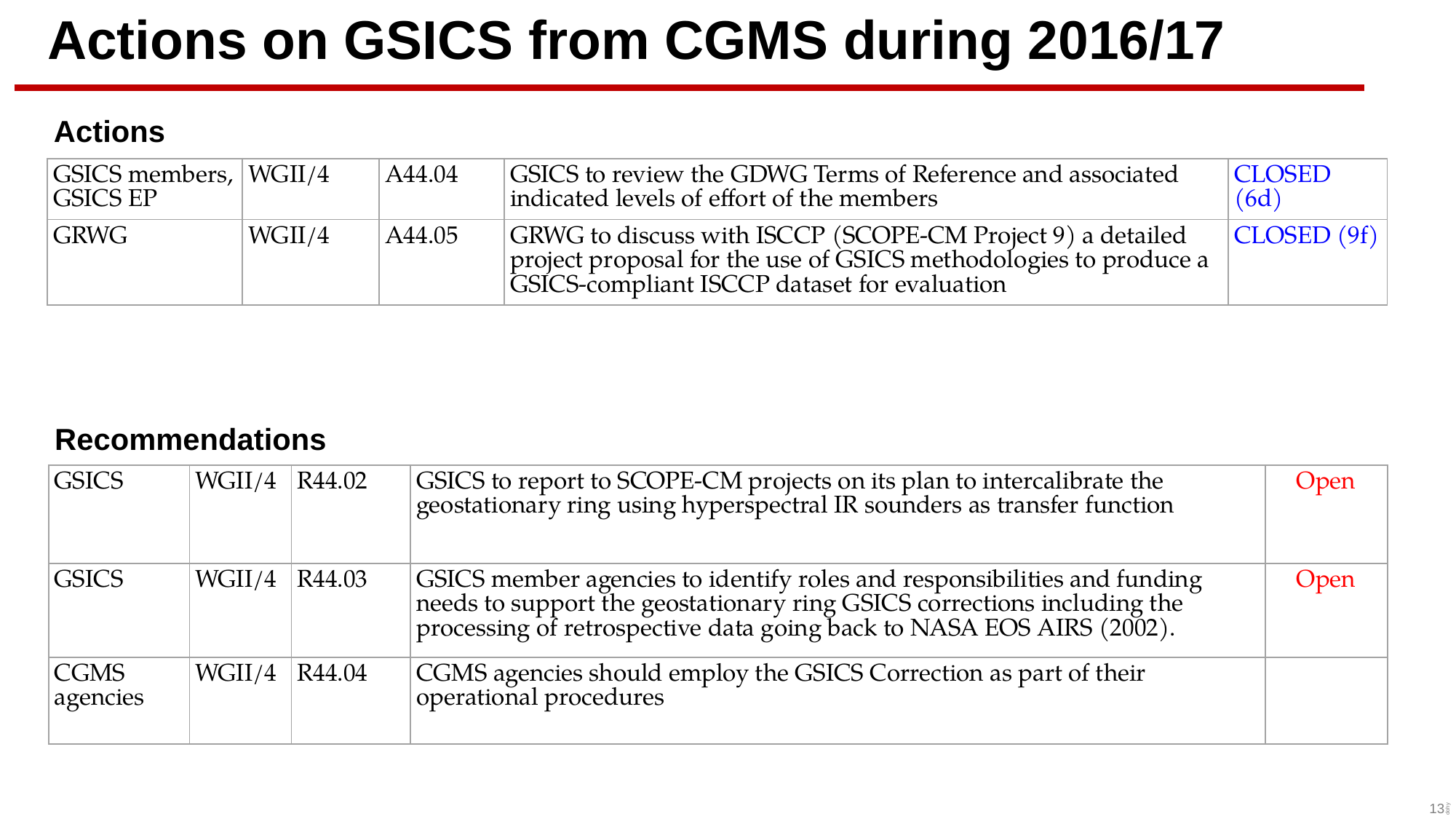

# Actions on GSICS from CGMS during 2016/17
Actions
| GSICS members, GSICS EP | WGII/4 | A44.04 | GSICS to review the GDWG Terms of Reference and associated indicated levels of effort of the members | CLOSED (6d) |
| --- | --- | --- | --- | --- |
| GRWG | WGII/4 | A44.05 | GRWG to discuss with ISCCP (SCOPE-CM Project 9) a detailed project proposal for the use of GSICS methodologies to produce a GSICS-compliant ISCCP dataset for evaluation | CLOSED (9f) |
Recommendations
| GSICS | WGII/4 | R44.02 | GSICS to report to SCOPE-CM projects on its plan to intercalibrate the geostationary ring using hyperspectral IR sounders as transfer function | Open |
| --- | --- | --- | --- | --- |
| GSICS | WGII/4 | R44.03 | GSICS member agencies to identify roles and responsibilities and funding needs to support the geostationary ring GSICS corrections including the processing of retrospective data going back to NASA EOS AIRS (2002). | Open |
| CGMS agencies | WGII/4 | R44.04 | CGMS agencies should employ the GSICS Correction as part of their operational procedures |  |